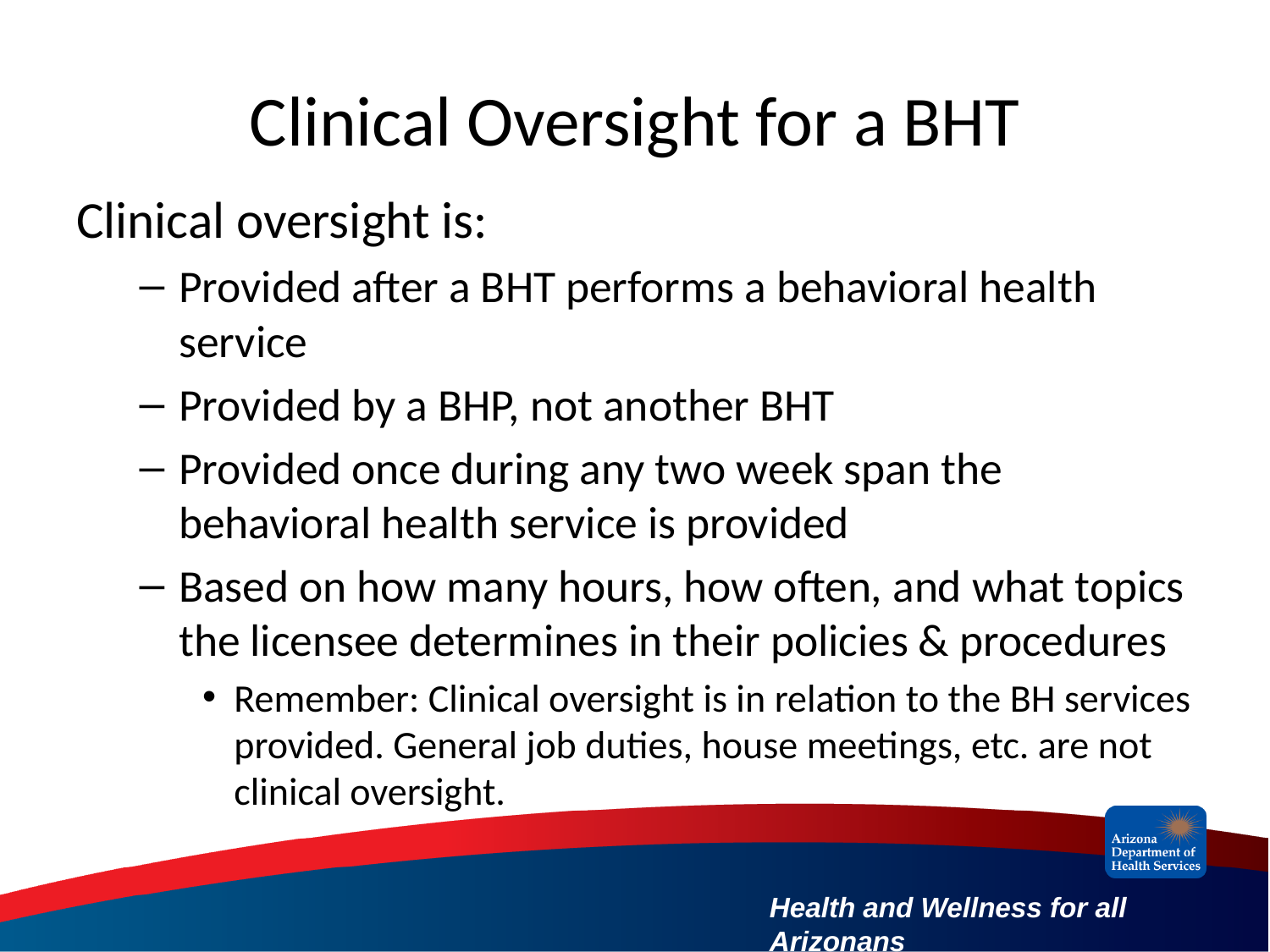

# Clinical Oversight for a BHT
Clinical oversight is:
Provided after a BHT performs a behavioral health service
Provided by a BHP, not another BHT
Provided once during any two week span the behavioral health service is provided
Based on how many hours, how often, and what topics the licensee determines in their policies & procedures
Remember: Clinical oversight is in relation to the BH services provided. General job duties, house meetings, etc. are not clinical oversight.